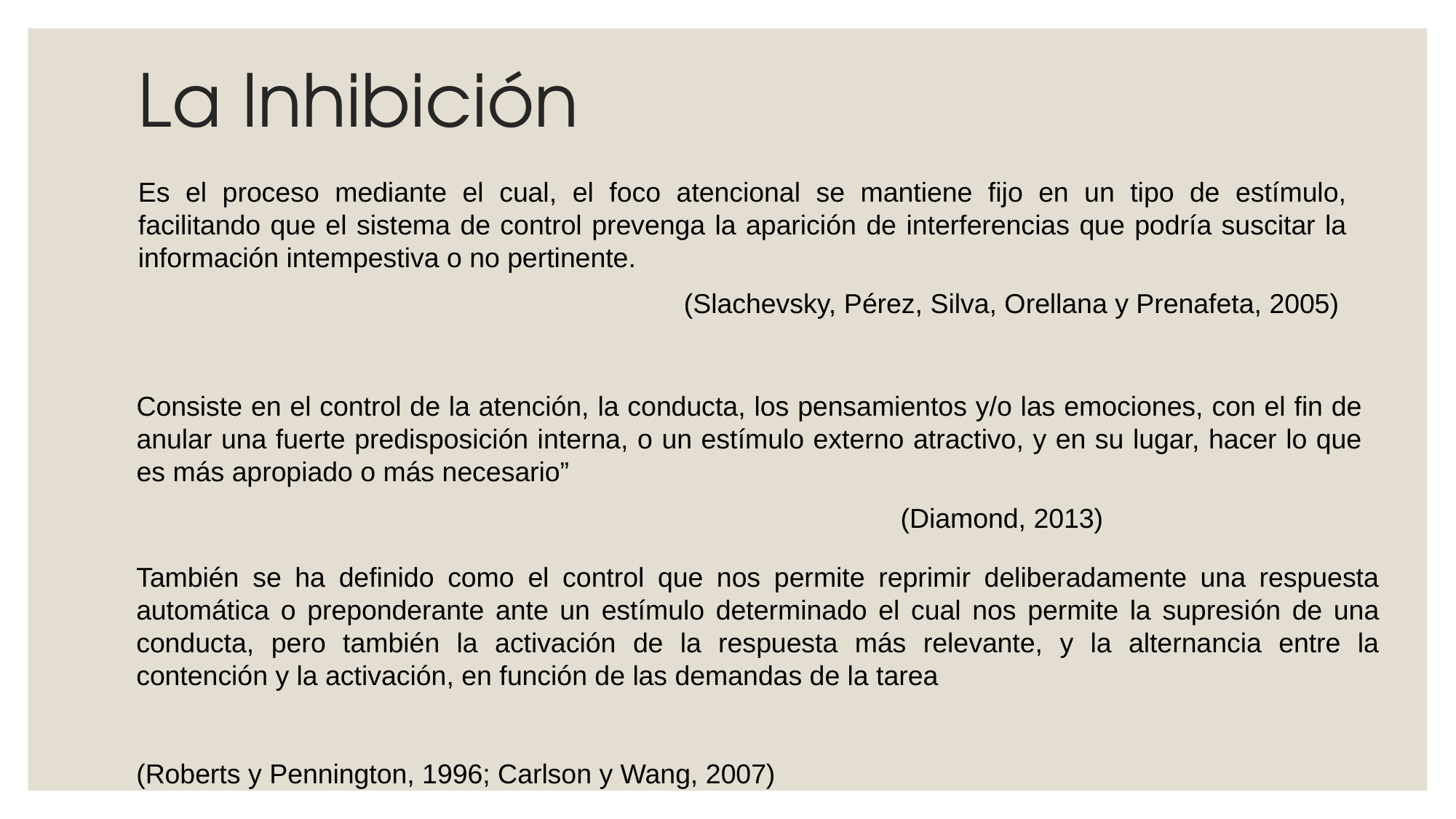

# La Inhibición

Es el proceso mediante el cual, el foco atencional se mantiene fijo en un tipo de estímulo, facilitando que el sistema de control prevenga la aparición de interferencias que podría suscitar la información intempestiva o no pertinente.
					(Slachevsky, Pérez, Silva, Orellana y Prenafeta, 2005)

Consiste en el control de la atención, la conducta, los pensamientos y/o las emociones, con el fin de anular una fuerte predisposición interna, o un estímulo externo atractivo, y en su lugar, hacer lo que es más apropiado o más necesario”
							(Diamond, 2013)

También se ha definido como el control que nos permite reprimir deliberadamente una respuesta automática o preponderante ante un estímulo determinado el cual nos permite la supresión de una conducta, pero también la activación de la respuesta más relevante, y la alternancia entre la contención y la activación, en función de las demandas de la tarea

											(Roberts y Pennington, 1996; Carlson y Wang, 2007)